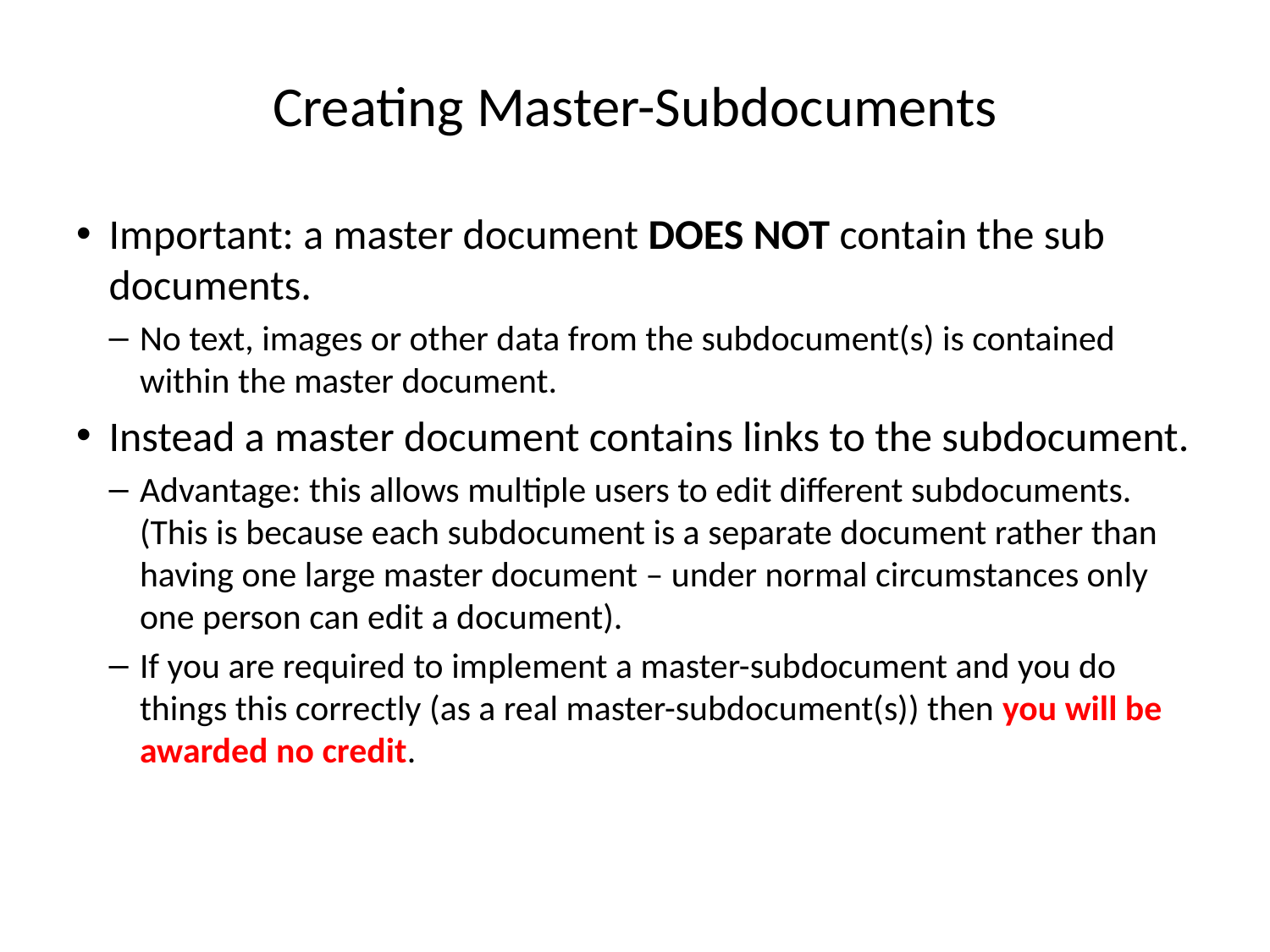

# Creating Master-Subdocuments
Important: a master document DOES NOT contain the sub documents.
No text, images or other data from the subdocument(s) is contained within the master document.
Instead a master document contains links to the subdocument.
Advantage: this allows multiple users to edit different subdocuments. (This is because each subdocument is a separate document rather than having one large master document – under normal circumstances only one person can edit a document).
If you are required to implement a master-subdocument and you do things this correctly (as a real master-subdocument(s)) then you will be awarded no credit.